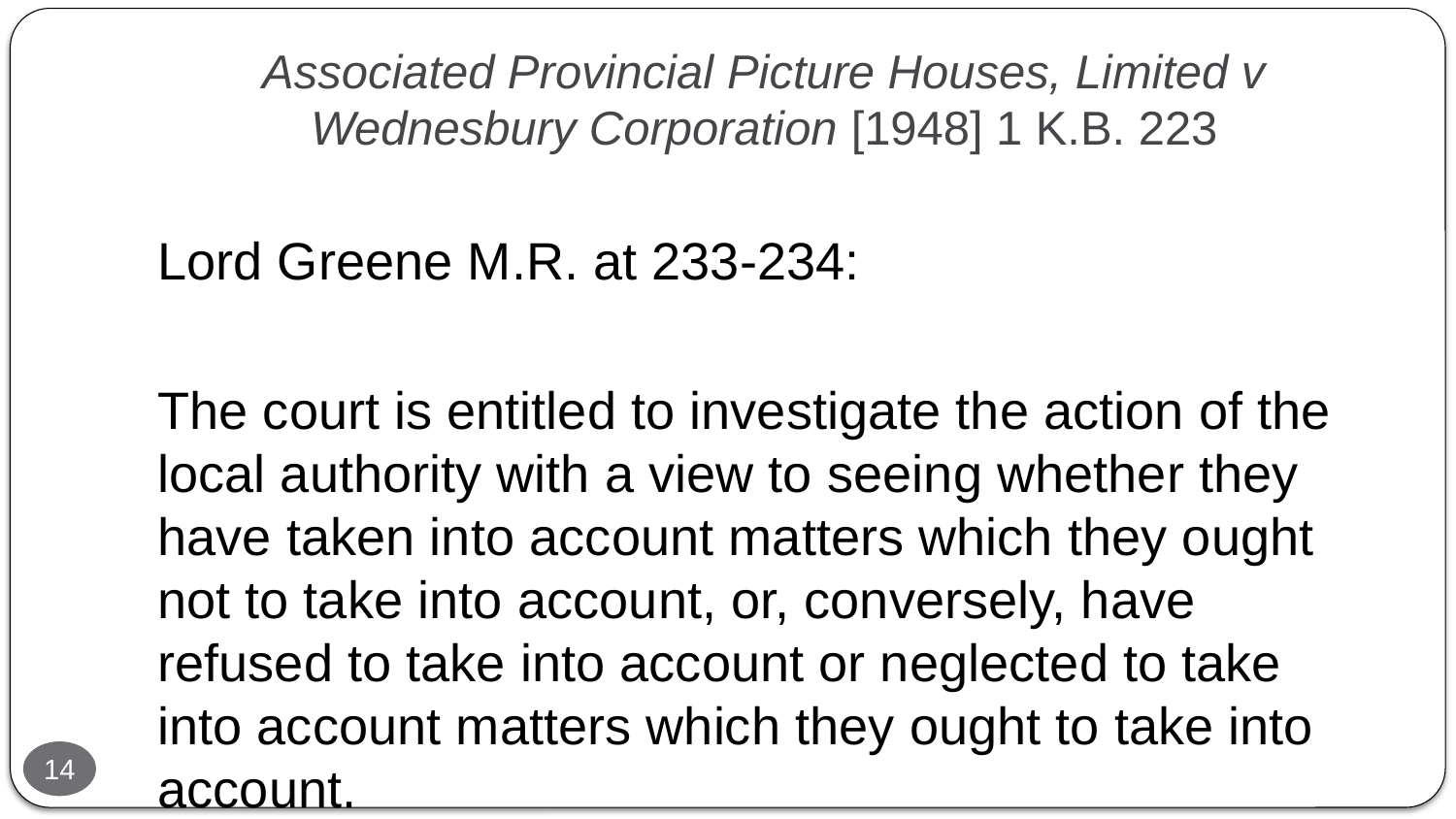

# Associated Provincial Picture Houses, Limited v Wednesbury Corporation [1948] 1 K.B. 223

Lord Greene M.R. at 233-234:

The court is entitled to investigate the action of the local authority with a view to seeing whether they have taken into account matters which they ought not to take into account, or, conversely, have refused to take into account or neglected to take into account matters which they ought to take into account.
14